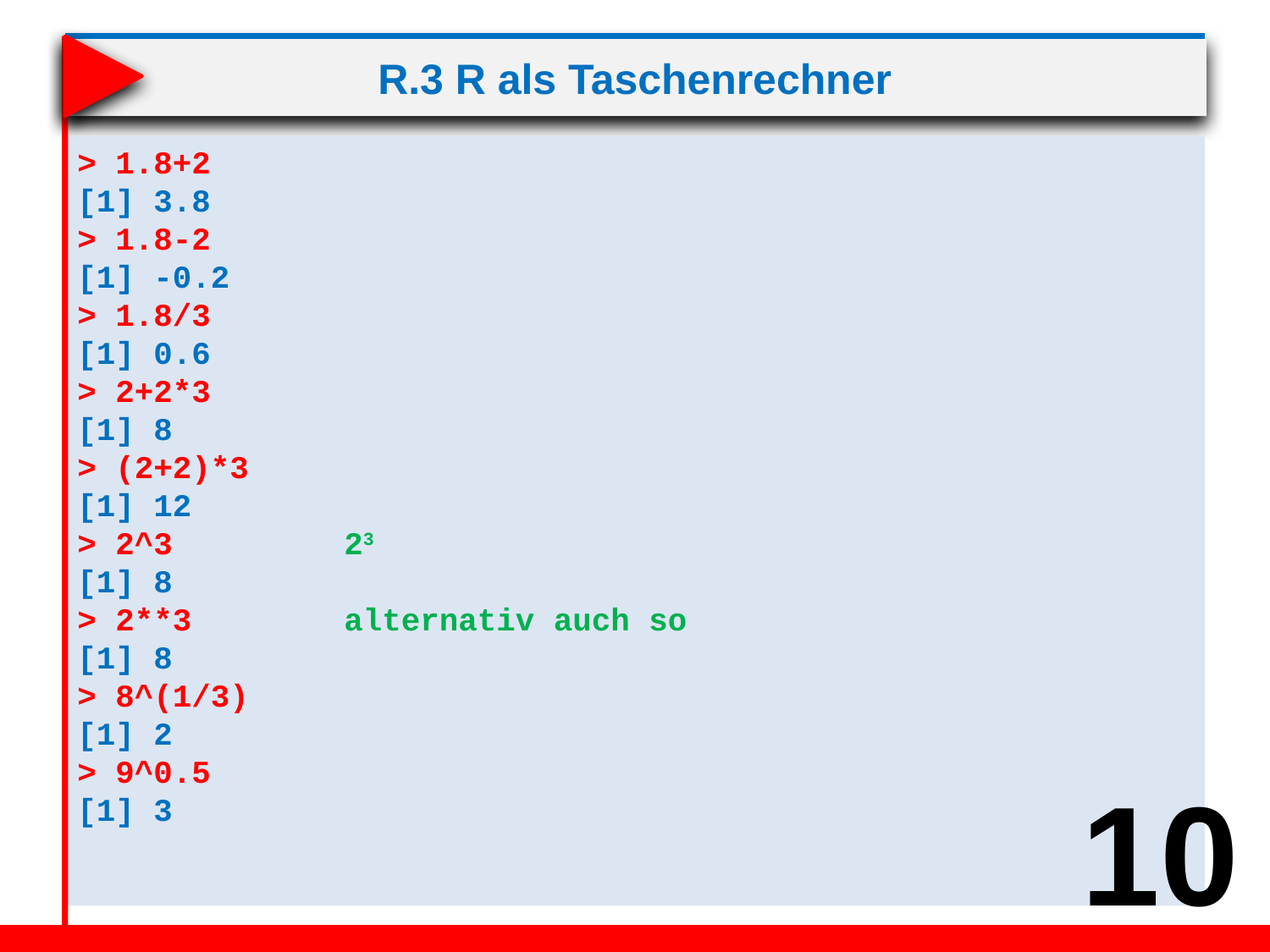

# R.3 R als Taschenrechner

> 1.8+2
[1] 3.8
> 1.8-2
[1] -0.2
> 1.8/3
[1] 0.6
> 2+2*3
[1] 8
> (2+2)*3
[1] 12
> 2^3         23
[1] 8
> 2**3        alternativ auch so
[1] 8
> 8^(1/3)
[1] 2
> 9^0.5
[1] 3
10